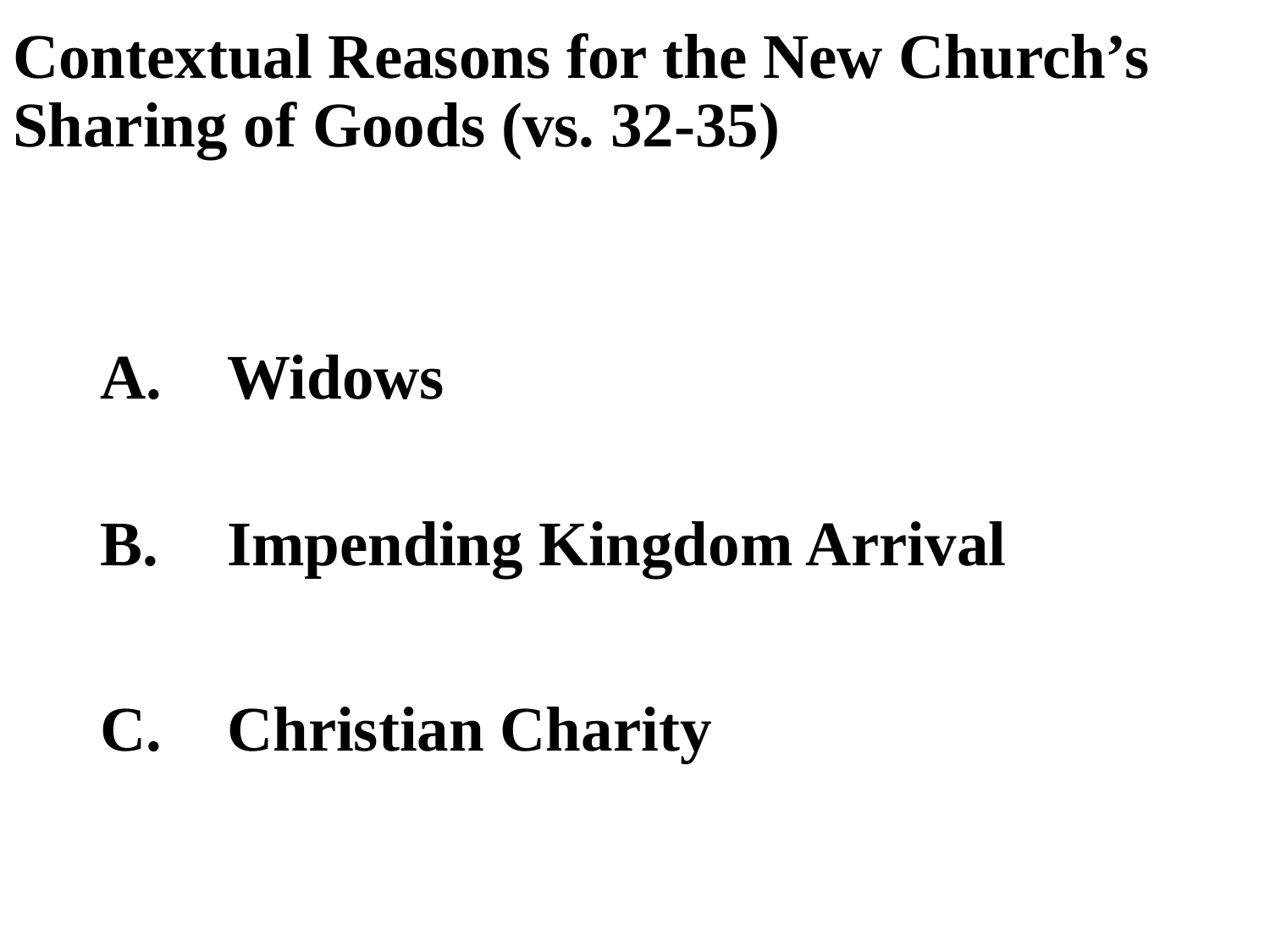

# Contextual Reasons for the New Church’s Sharing of Goods (vs. 32-35)
A.	Widows
B. 	Impending Kingdom Arrival

C.	Christian Charity